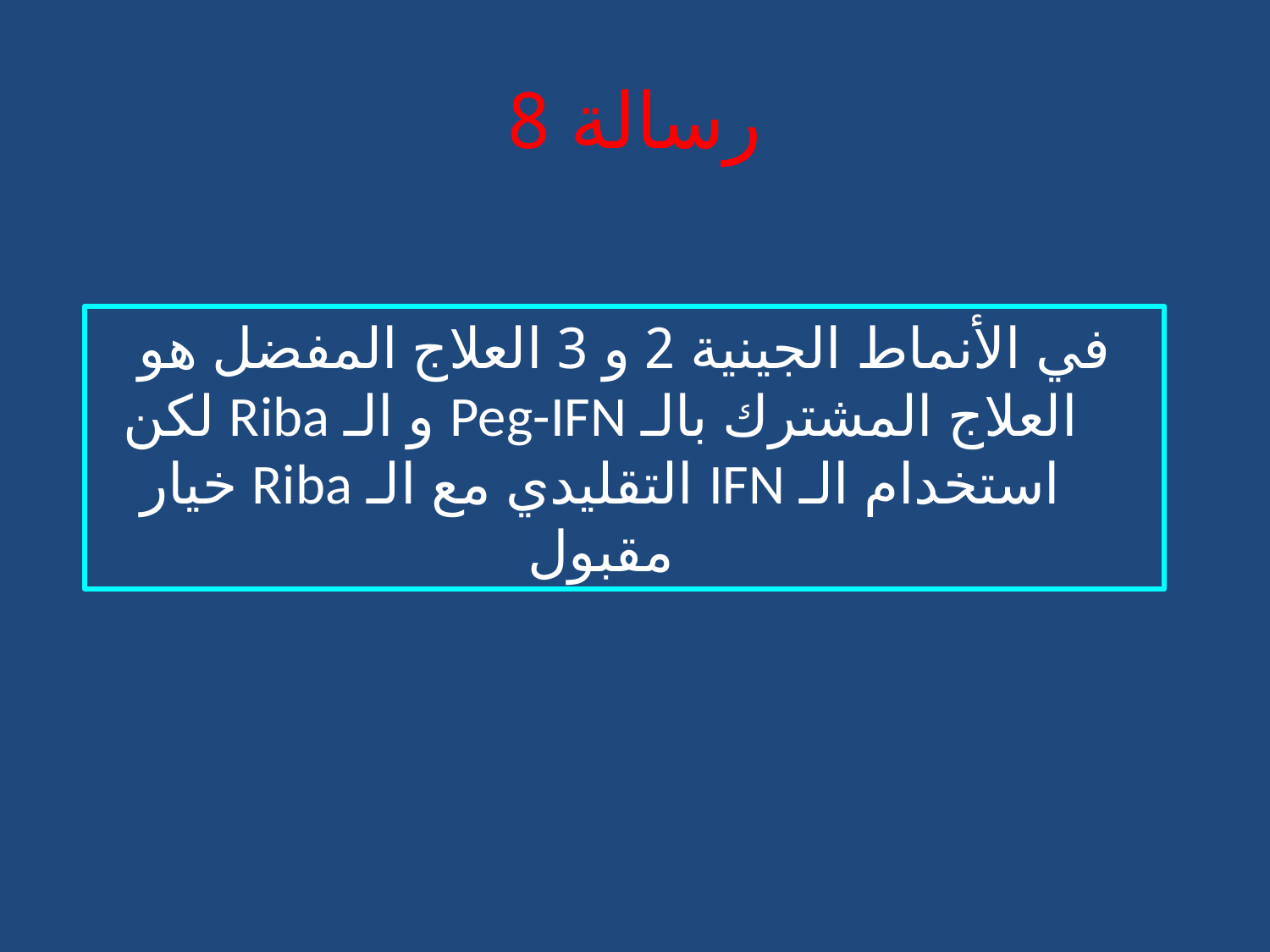

# رسالة 8
في الأنماط الجينية 2 و 3 العلاج المفضل هو العلاج المشترك بالـ Peg-IFN و الـ Riba لكن استخدام الـ IFN التقليدي مع الـ Riba خيار مقبول